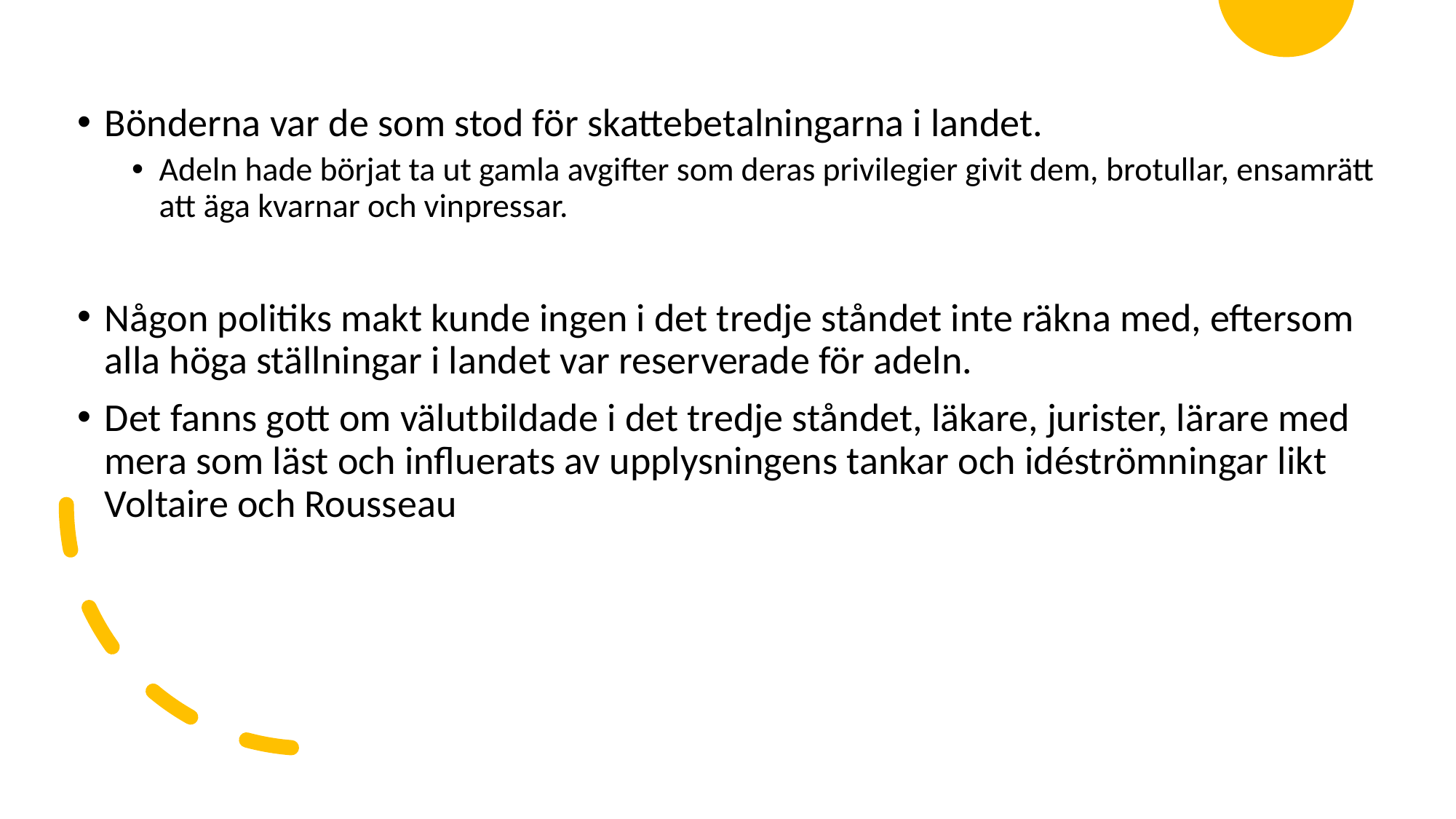

Bönderna var de som stod för skattebetalningarna i landet.
Adeln hade börjat ta ut gamla avgifter som deras privilegier givit dem, brotullar, ensamrätt att äga kvarnar och vinpressar.

Någon politiks makt kunde ingen i det tredje ståndet inte räkna med, eftersom alla höga ställningar i landet var reserverade för adeln.
Det fanns gott om välutbildade i det tredje ståndet, läkare, jurister, lärare med mera som läst och influerats av upplysningens tankar och idéströmningar likt Voltaire och Rousseau